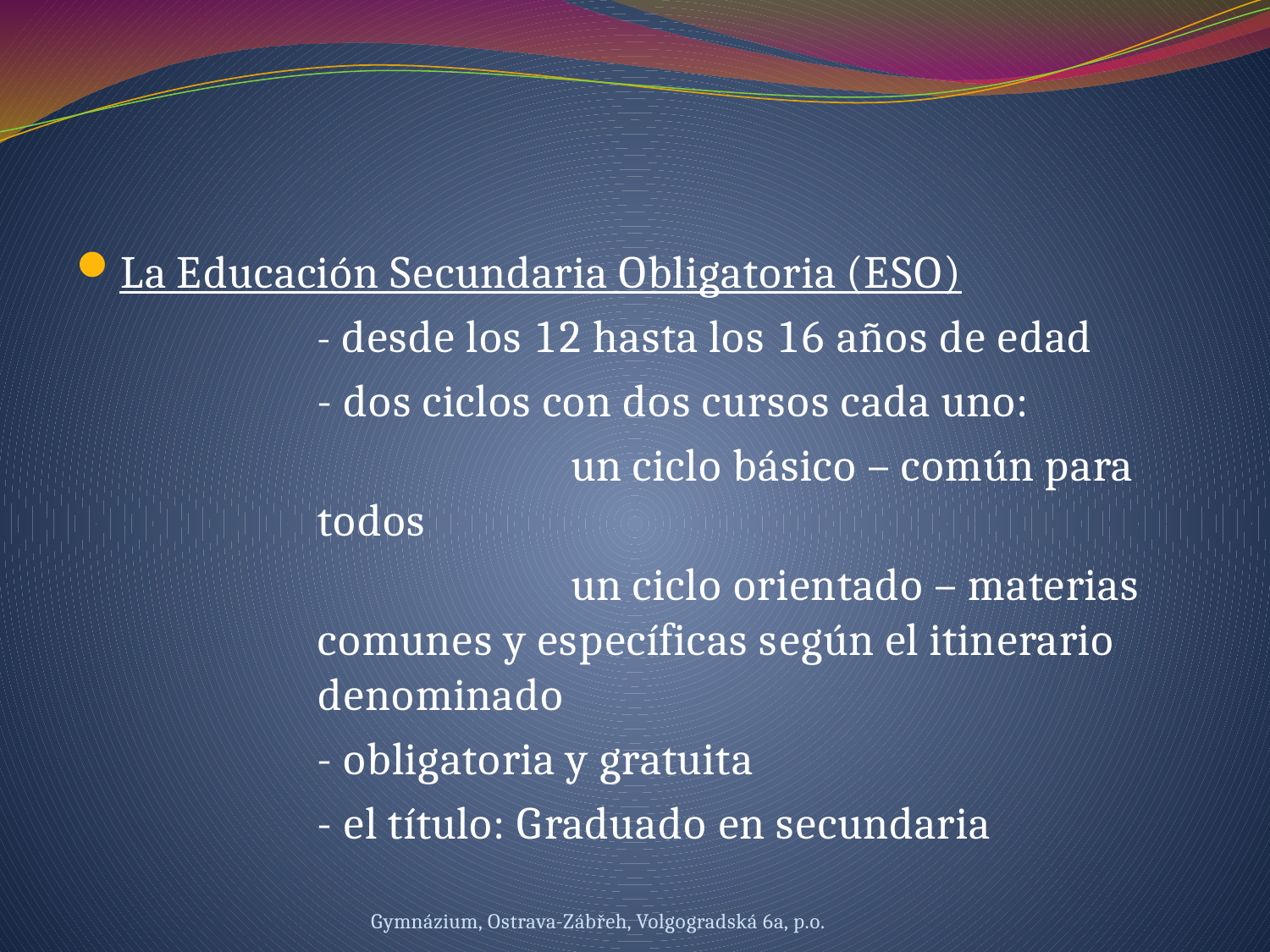

#
La Educación Secundaria Obligatoria (ESO)
- desde los 12 hasta los 16 años de edad
- dos ciclos con dos cursos cada uno:
		un ciclo básico – común para todos
		un ciclo orientado – materias comunes y específicas según el itinerario denominado
- obligatoria y gratuita
- el título: Graduado en secundaria

Gymnázium, Ostrava-Zábřeh, Volgogradská 6a, p.o.